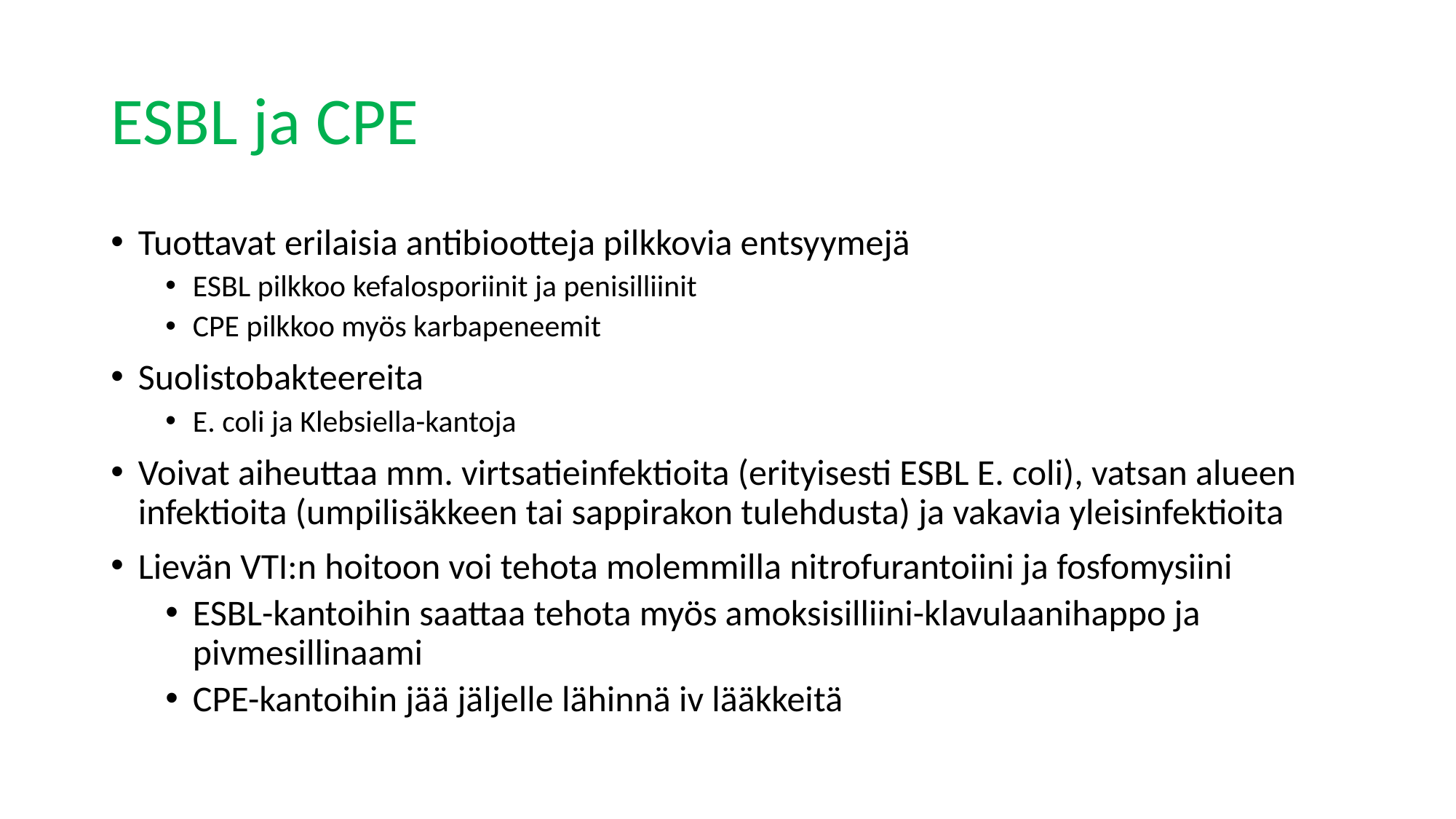

# ESBL ja CPE
Tuottavat erilaisia antibiootteja pilkkovia entsyymejä
ESBL pilkkoo kefalosporiinit ja penisilliinit
CPE pilkkoo myös karbapeneemit
Suolistobakteereita
E. coli ja Klebsiella-kantoja
Voivat aiheuttaa mm. virtsatieinfektioita (erityisesti ESBL E. coli), vatsan alueen infektioita (umpilisäkkeen tai sappirakon tulehdusta) ja vakavia yleisinfektioita
Lievän VTI:n hoitoon voi tehota molemmilla nitrofurantoiini ja fosfomysiini
ESBL-kantoihin saattaa tehota myös amoksisilliini-klavulaanihappo ja pivmesillinaami
CPE-kantoihin jää jäljelle lähinnä iv lääkkeitä